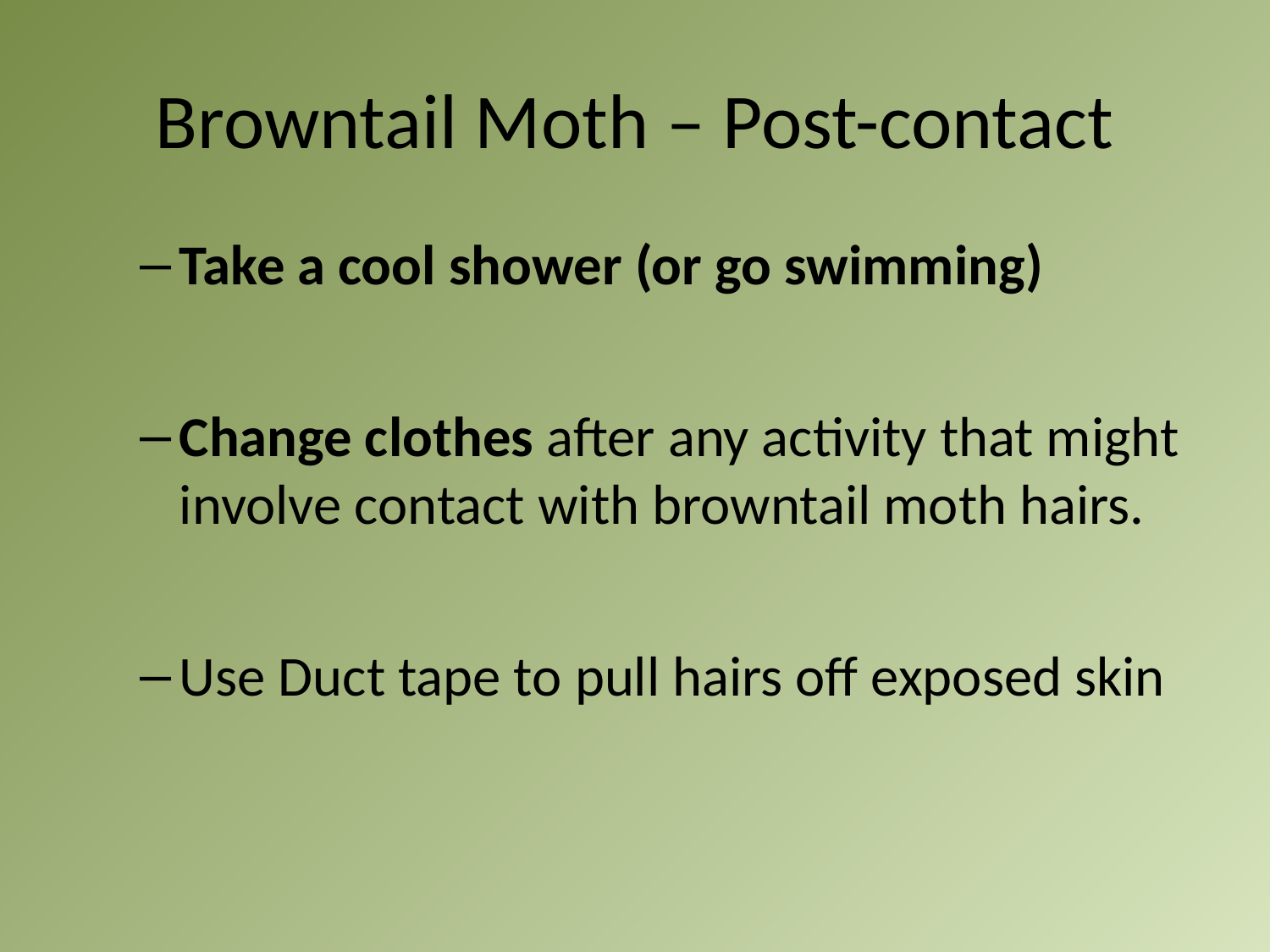

# Browntail Moth – Post-contact
Take a cool shower (or go swimming)

Change clothes after any activity that might involve contact with browntail moth hairs.

Use Duct tape to pull hairs off exposed skin